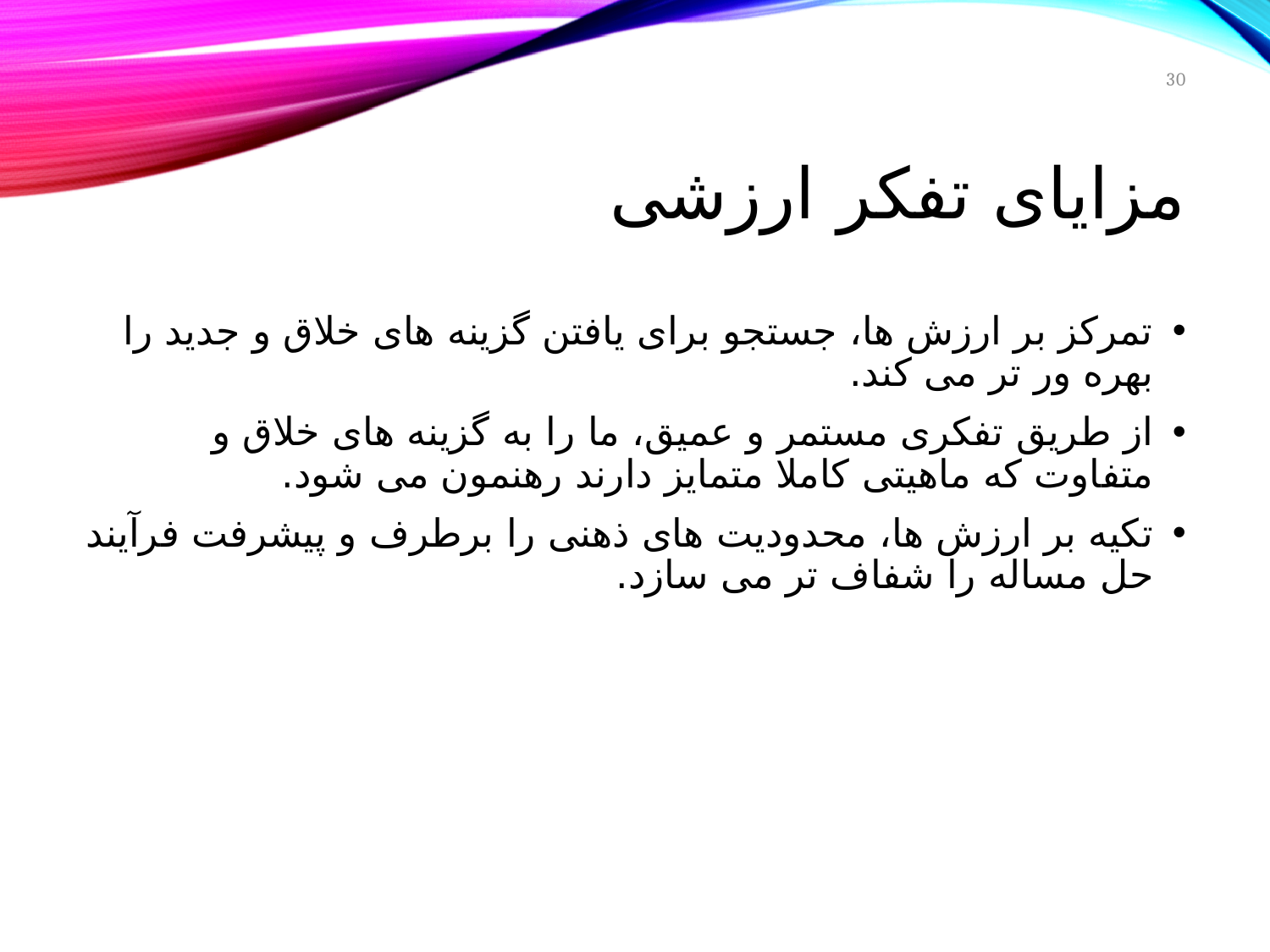

30
# مزایای تفکر ارزشی
تمرکز بر ارزش ها، جستجو برای یافتن گزینه های خلاق و جدید را بهره ور تر می کند.
از طریق تفکری مستمر و عمیق، ما را به گزینه های خلاق و متفاوت که ماهیتی کاملا متمایز دارند رهنمون می شود.
تکیه بر ارزش ها، محدودیت های ذهنی را برطرف و پیشرفت فرآیند حل مساله را شفاف تر می سازد.